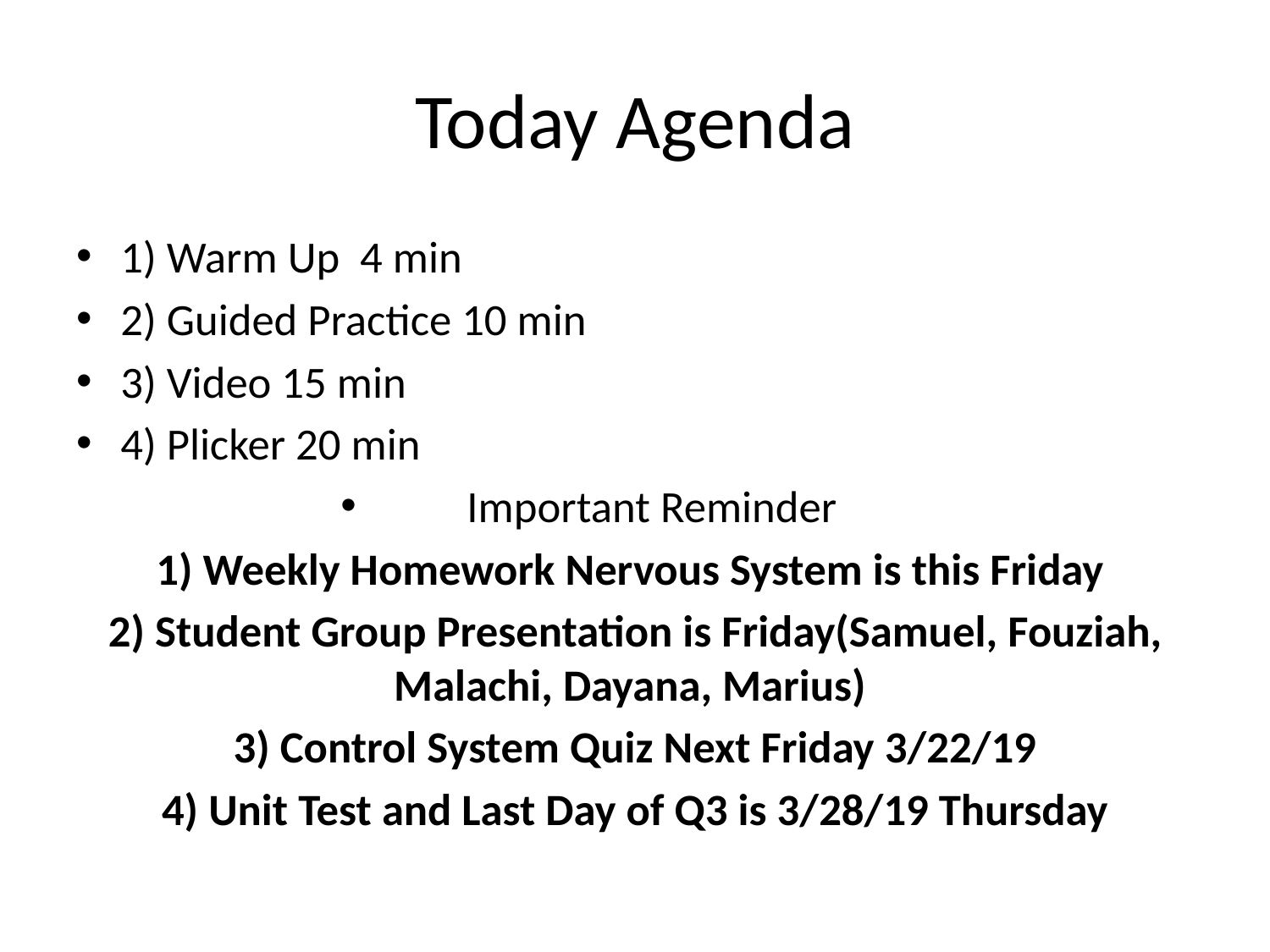

# Today Agenda
1) Warm Up  4 min
2) Guided Practice 10 min
3) Video 15 min
4) Plicker 20 min
Important Reminder
1) Weekly Homework Nervous System is this Friday
2) Student Group Presentation is Friday(Samuel, Fouziah, Malachi, Dayana, Marius)
3) Control System Quiz Next Friday 3/22/19
4) Unit Test and Last Day of Q3 is 3/28/19 Thursday